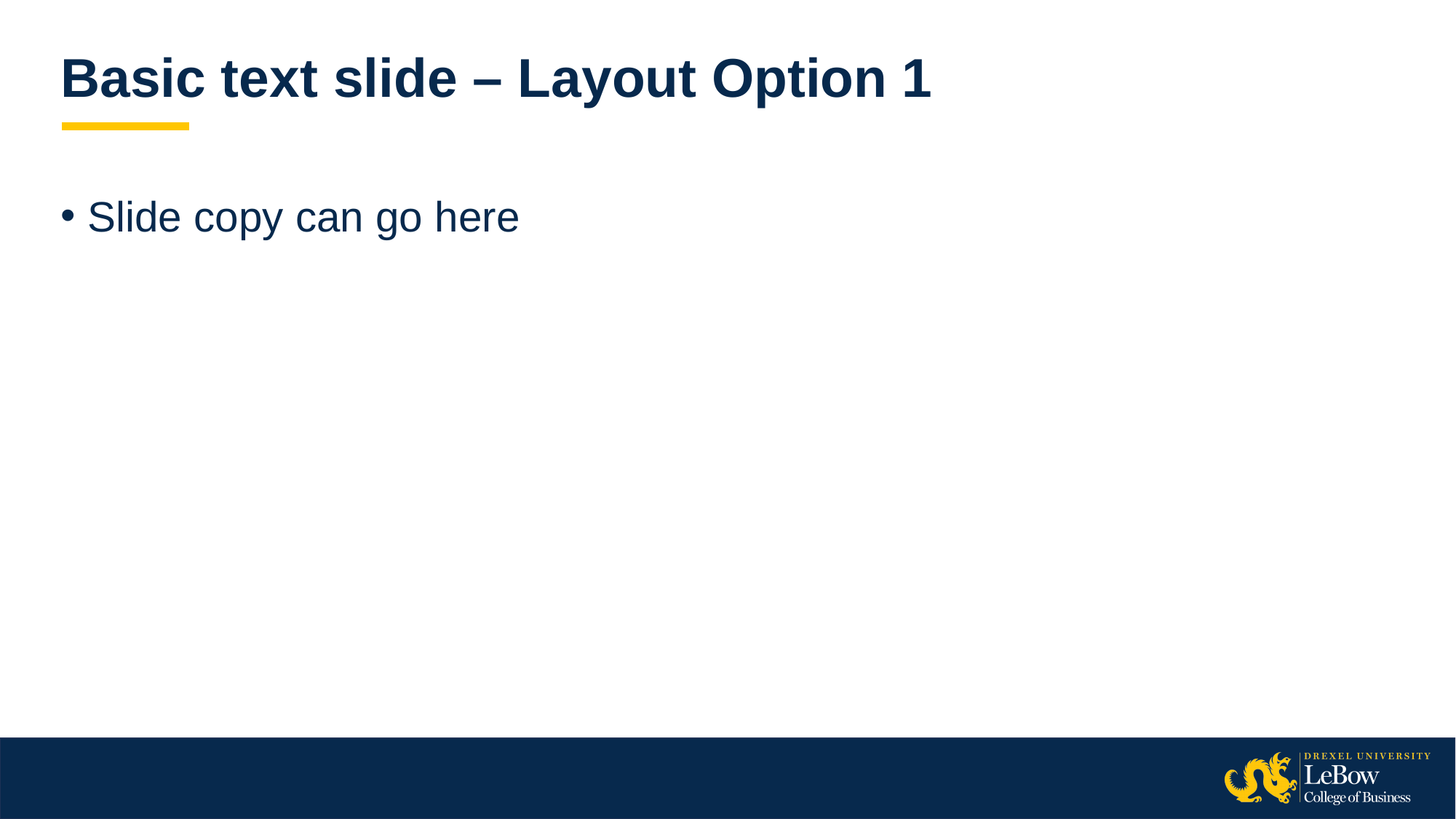

# Basic text slide – Layout Option 1
Slide copy can go here